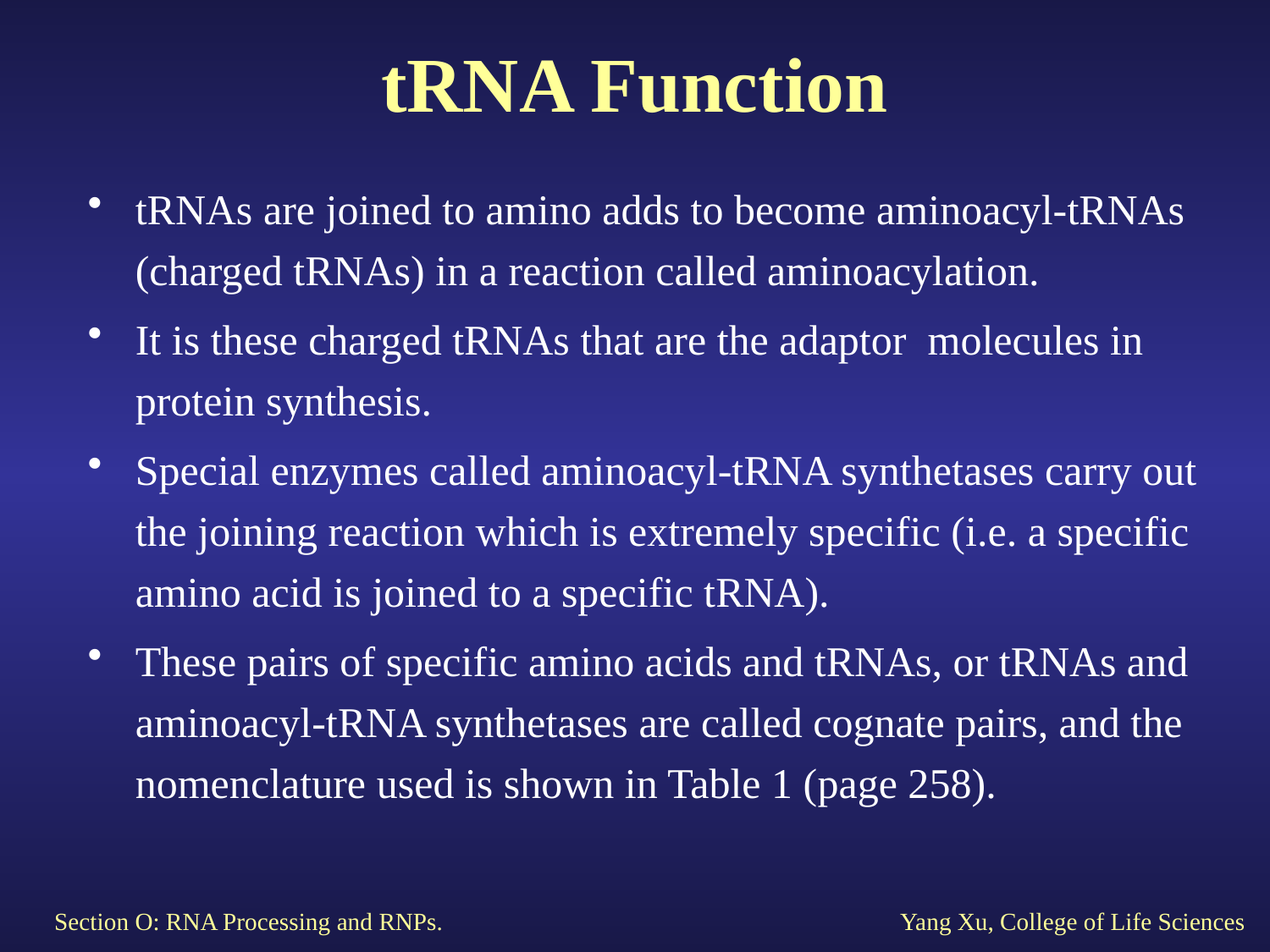

# tRNA Function
tRNAs are joined to amino adds to become aminoacyl-tRNAs (charged tRNAs) in a reaction called aminoacylation.
It is these charged tRNAs that are the adaptor  molecules in protein synthesis.
Special enzymes called aminoacyl-tRNA synthetases carry out the joining reaction which is extremely specific (i.e. a specific amino acid is joined to a specific tRNA).
These pairs of specific amino acids and tRNAs, or tRNAs and aminoacyl-tRNA synthetases are called cognate pairs, and the nomenclature used is shown in Table 1 (page 258).
Section O: RNA Processing and RNPs.
Yang Xu, College of Life Sciences